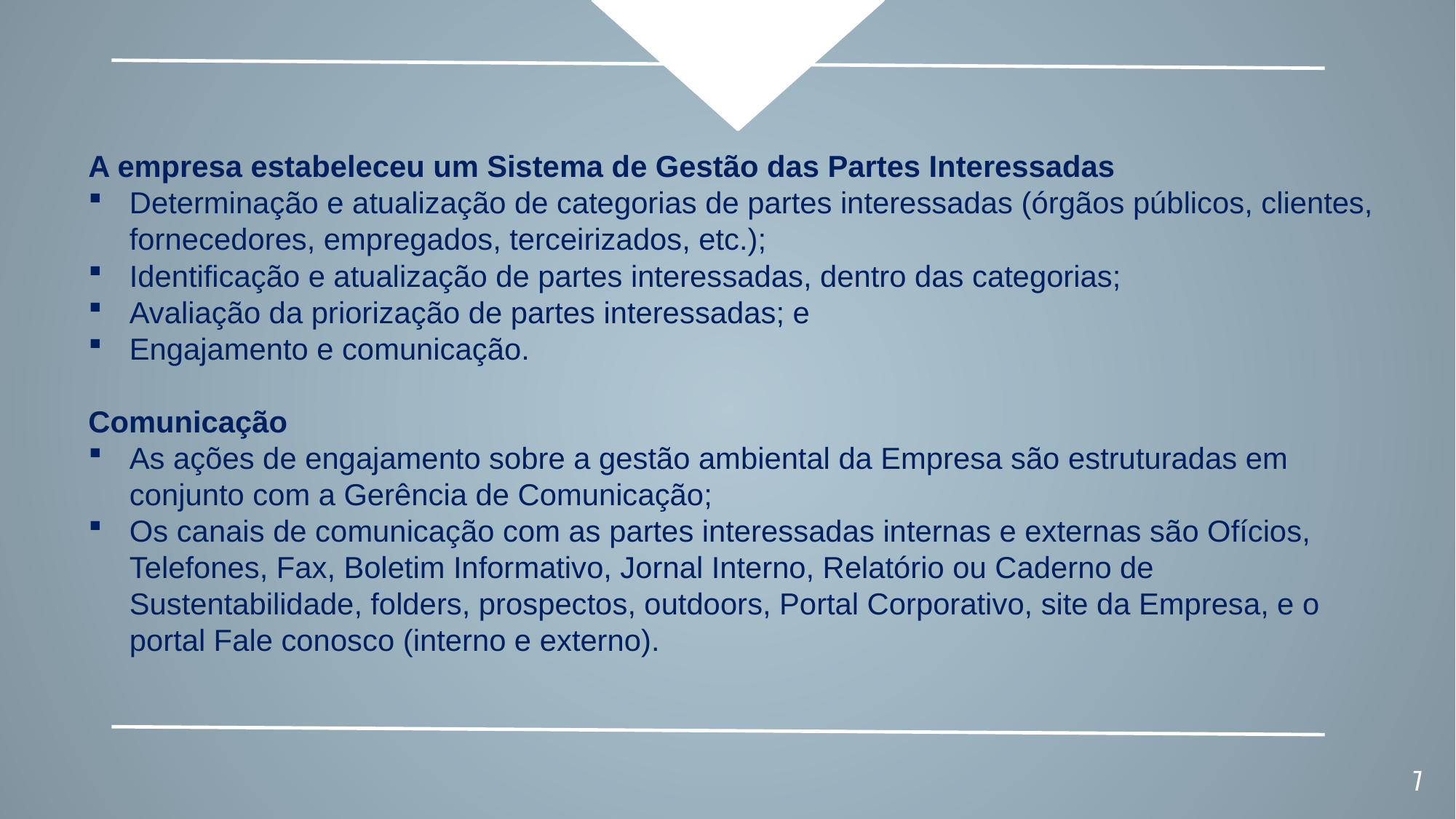

A empresa estabeleceu um Sistema de Gestão das Partes Interessadas
Determinação e atualização de categorias de partes interessadas (órgãos públicos, clientes, fornecedores, empregados, terceirizados, etc.);
Identificação e atualização de partes interessadas, dentro das categorias;
Avaliação da priorização de partes interessadas; e
Engajamento e comunicação.

Comunicação
As ações de engajamento sobre a gestão ambiental da Empresa são estruturadas em conjunto com a Gerência de Comunicação;
Os canais de comunicação com as partes interessadas internas e externas são Ofícios, Telefones, Fax, Boletim Informativo, Jornal Interno, Relatório ou Caderno de Sustentabilidade, folders, prospectos, outdoors, Portal Corporativo, site da Empresa, e o portal Fale conosco (interno e externo).
7